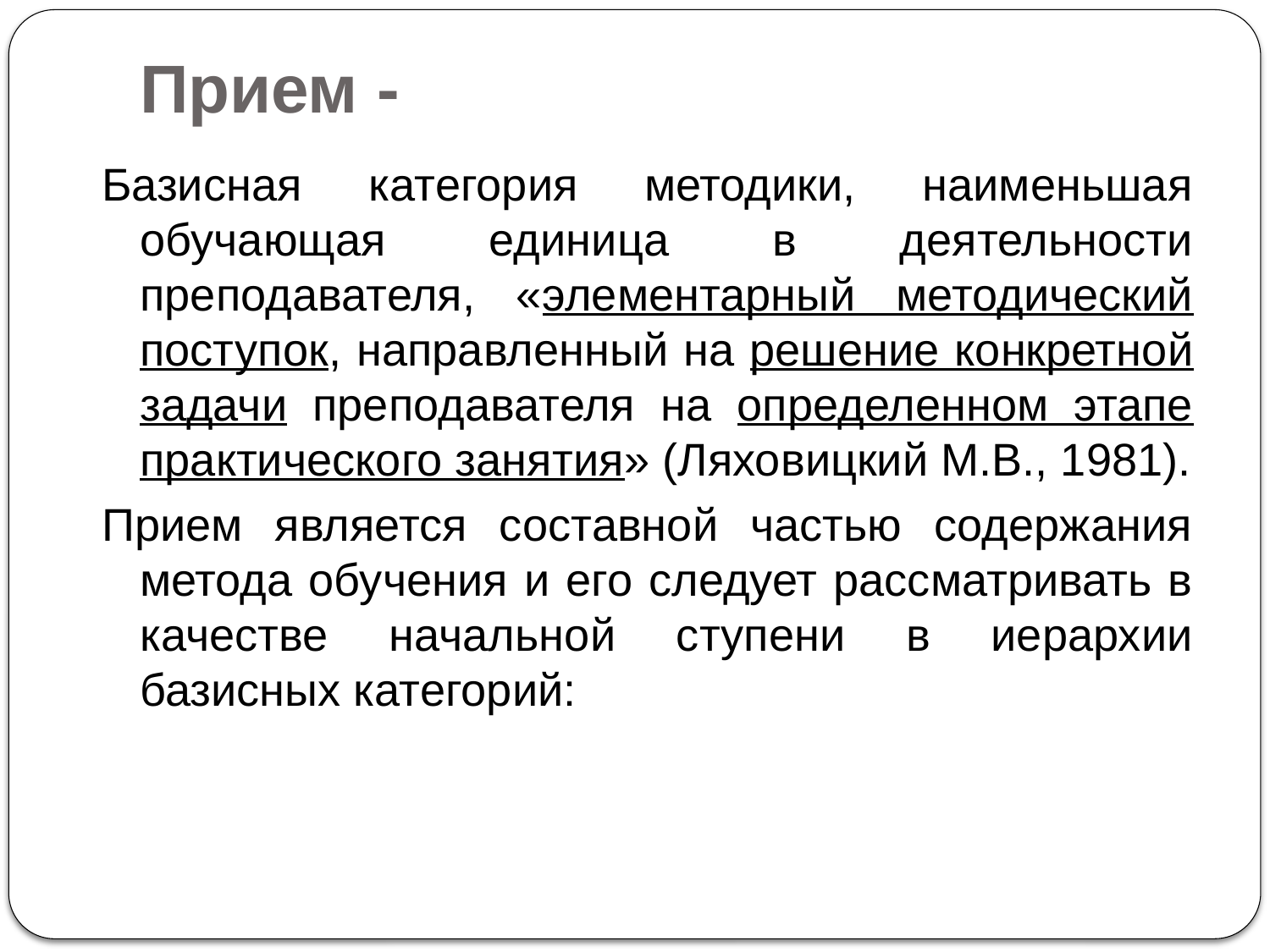

# Прием -
Базисная категория методики, наименьшая обучающая единица в деятельности преподавателя, «элементарный методический поступок, направленный на решение конкретной задачи преподавателя на определенном этапе практического занятия» (Ляховицкий М.В., 1981).
Прием является составной частью содержания метода обучения и его следует рассматривать в качестве начальной ступени в иерархии базисных категорий: